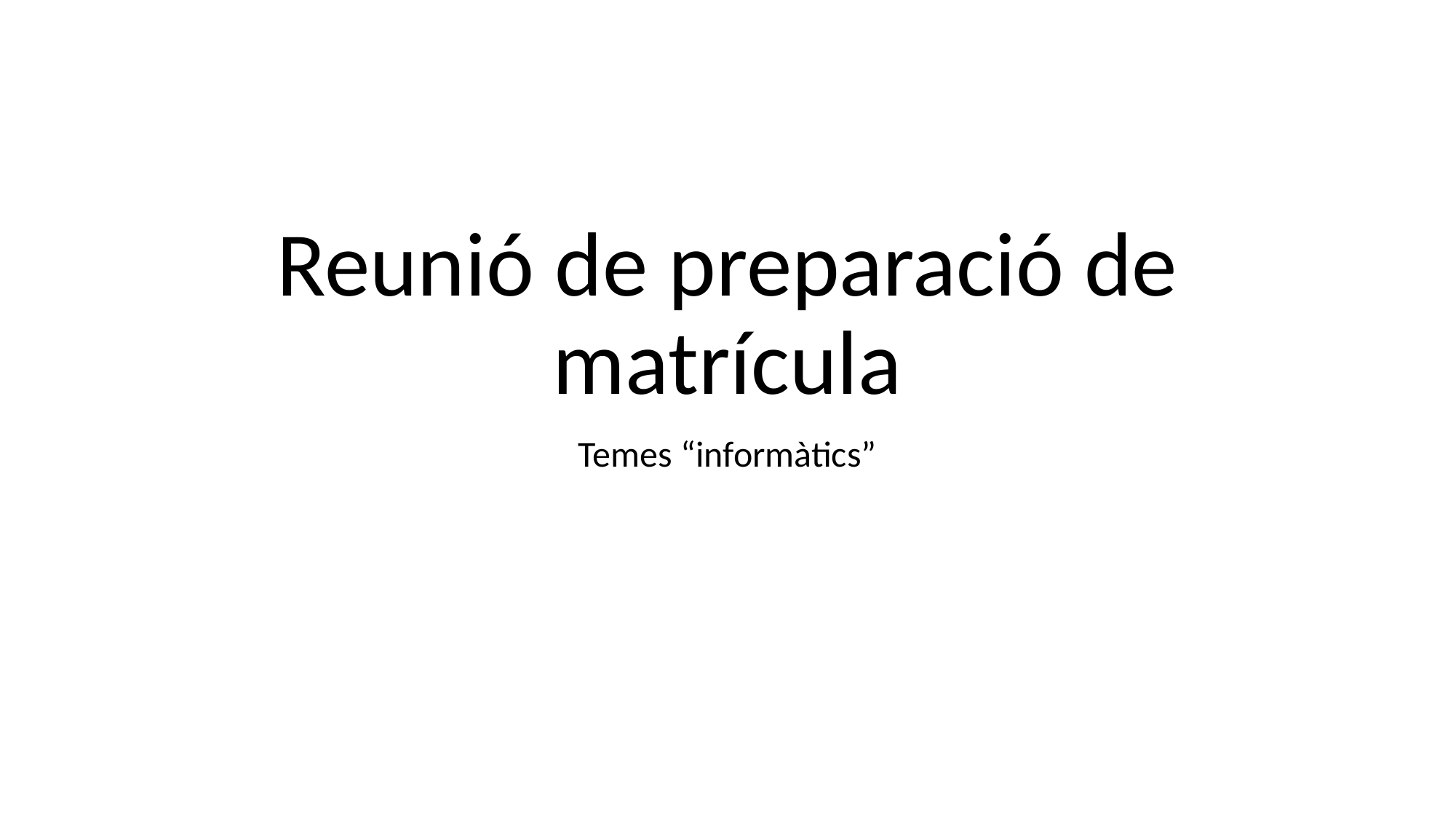

# Reunió de preparació de matrícula
Temes “informàtics”